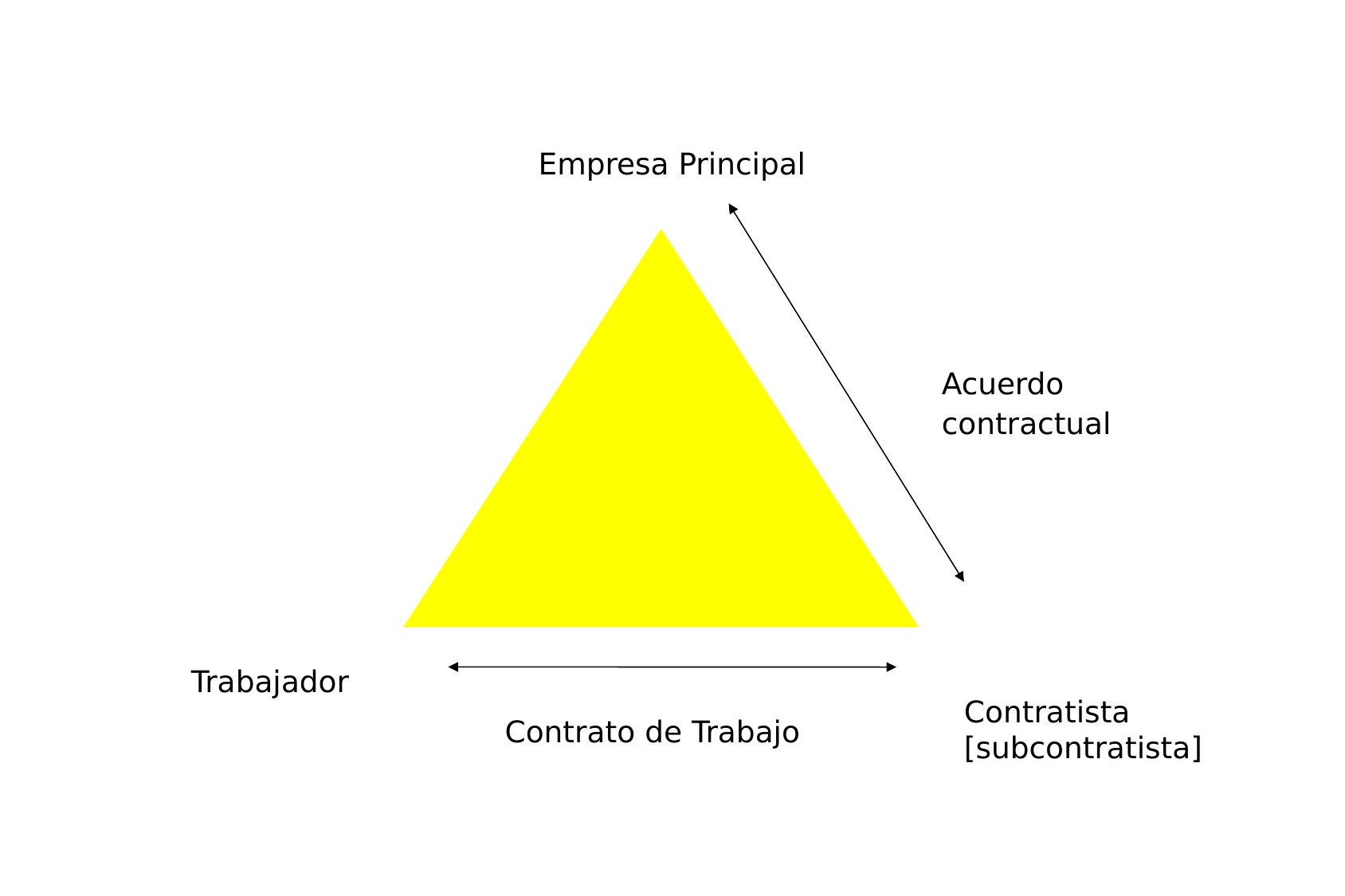

Empresa Principal

Acuerdo
contractual
Trabajador

Contratista [subcontratista]
Contrato de Trabajo